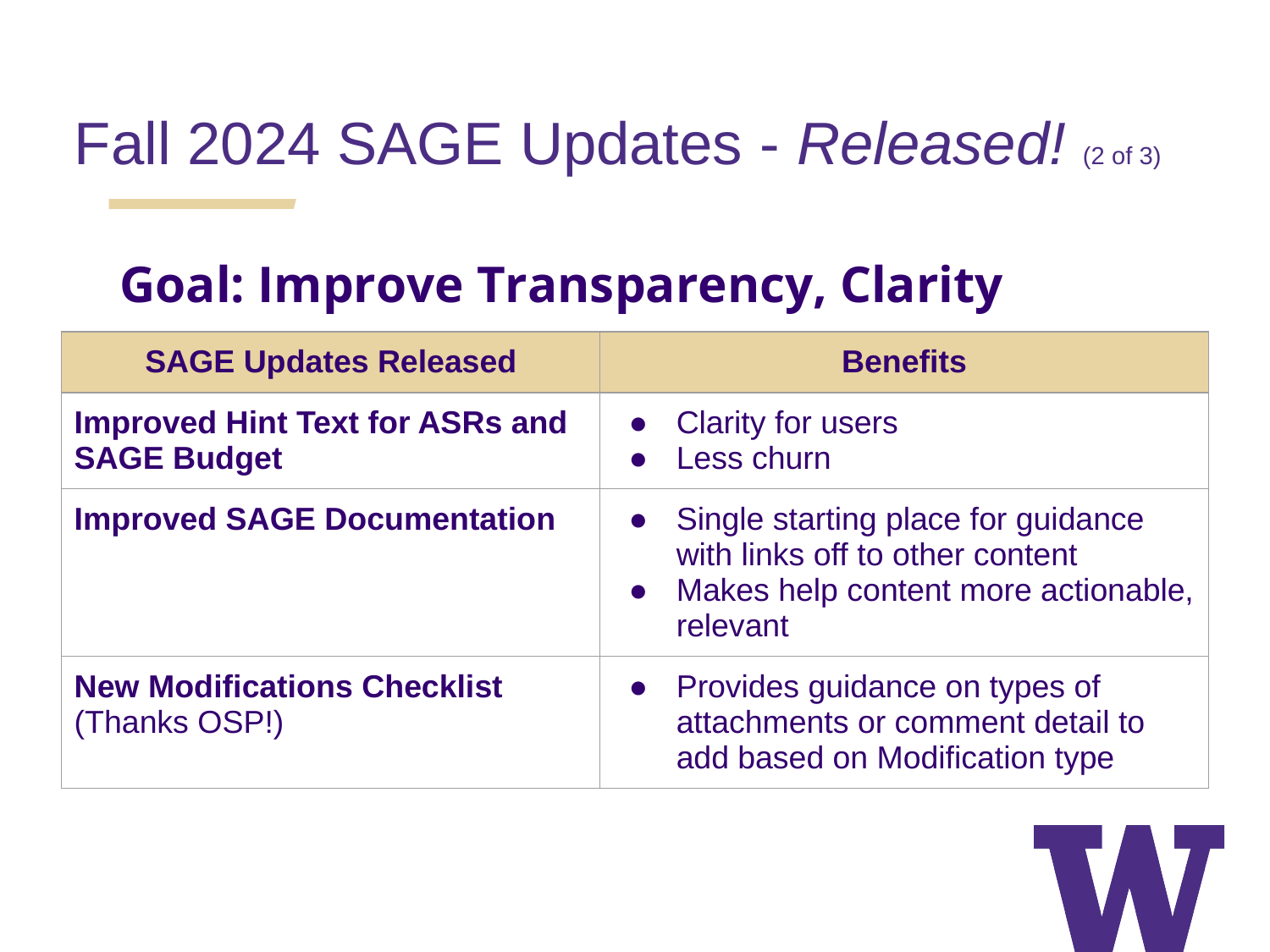

# Fall 2024 SAGE Updates - Released! (2 of 3)
Goal: Improve Transparency, Clarity

| SAGE Updates Released | Benefits |
| --- | --- |
| Improved Hint Text for ASRs and SAGE Budget | Clarity for users Less churn |
| Improved SAGE Documentation | Single starting place for guidance with links off to other content Makes help content more actionable, relevant |
| New Modifications Checklist (Thanks OSP!) | Provides guidance on types of attachments or comment detail to add based on Modification type |